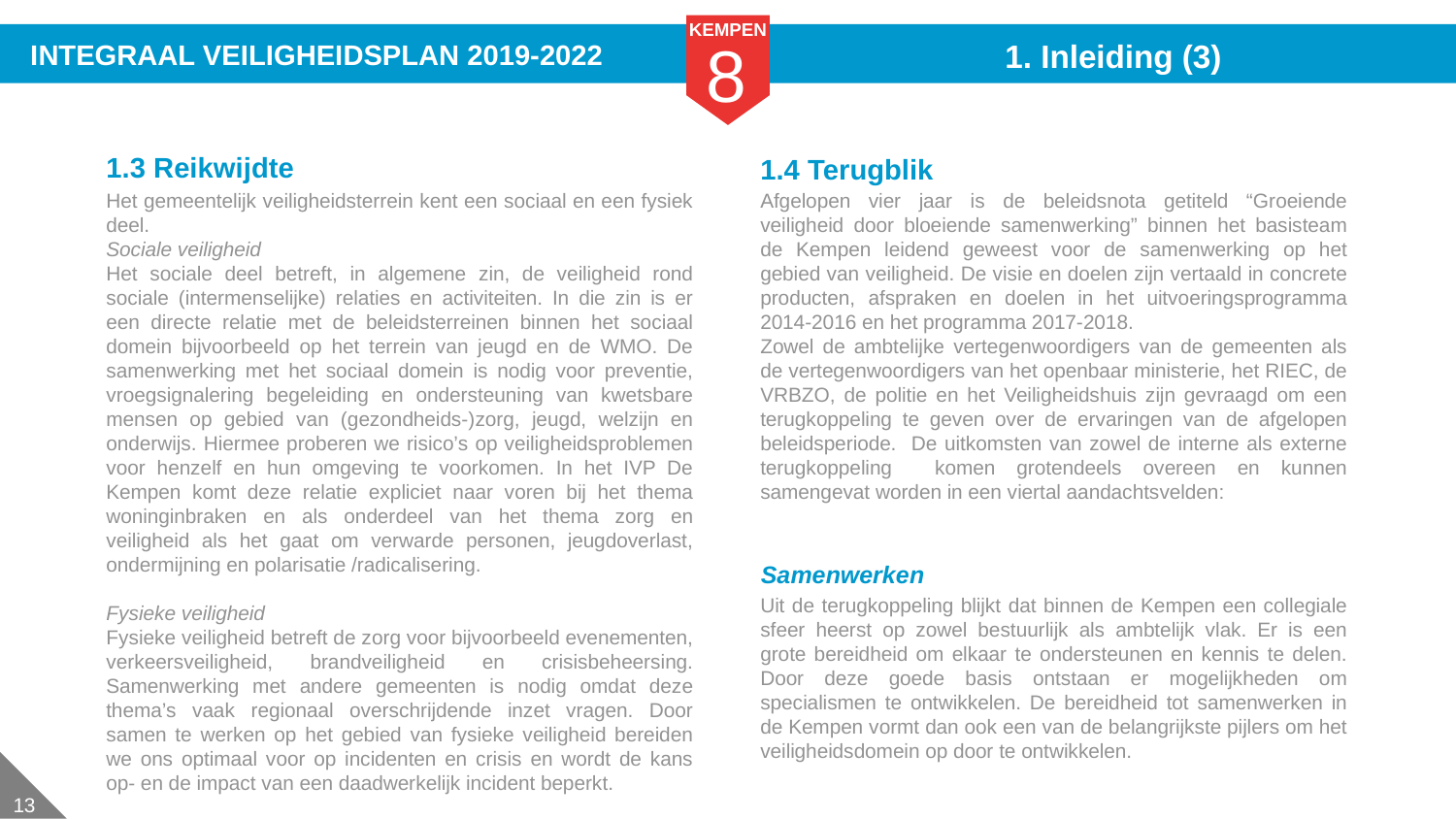

# 1. Inleiding (3)
1.3 Reikwijdte
1.4 Terugblik
Afgelopen vier jaar is de beleidsnota getiteld “Groeiende veiligheid door bloeiende samenwerking” binnen het basisteam de Kempen leidend geweest voor de samenwerking op het gebied van veiligheid. De visie en doelen zijn vertaald in concrete producten, afspraken en doelen in het uitvoeringsprogramma 2014-2016 en het programma 2017-2018.
Zowel de ambtelijke vertegenwoordigers van de gemeenten als de vertegenwoordigers van het openbaar ministerie, het RIEC, de VRBZO, de politie en het Veiligheidshuis zijn gevraagd om een terugkoppeling te geven over de ervaringen van de afgelopen beleidsperiode.  De uitkomsten van zowel de interne als externe terugkoppeling  komen grotendeels overeen en kunnen samengevat worden in een viertal aandachtsvelden:

Het gemeentelijk veiligheidsterrein kent een sociaal en een fysiek deel.
Sociale veiligheid
Het sociale deel betreft, in algemene zin, de veiligheid rond sociale (intermenselijke) relaties en activiteiten. In die zin is er een directe relatie met de beleidsterreinen binnen het sociaal domein bijvoorbeeld op het terrein van jeugd en de WMO. De samenwerking met het sociaal domein is nodig voor preventie, vroegsignalering begeleiding en ondersteuning van kwetsbare mensen op gebied van (gezondheids-)zorg, jeugd, welzijn en onderwijs. Hiermee proberen we risico’s op veiligheidsproblemen voor henzelf en hun omgeving te voorkomen. In het IVP De Kempen komt deze relatie expliciet naar voren bij het thema woninginbraken en als onderdeel van het thema zorg en veiligheid als het gaat om verwarde personen, jeugdoverlast, ondermijning en polarisatie /radicalisering.

Fysieke veiligheid
Fysieke veiligheid betreft de zorg voor bijvoorbeeld evenementen, verkeersveiligheid, brandveiligheid en crisisbeheersing. Samenwerking met andere gemeenten is nodig omdat deze thema’s vaak regionaal overschrijdende inzet vragen. Door samen te werken op het gebied van fysieke veiligheid bereiden we ons optimaal voor op incidenten en crisis en wordt de kans op- en de impact van een daadwerkelijk incident beperkt.
Samenwerken
Uit de terugkoppeling blijkt dat binnen de Kempen een collegiale sfeer heerst op zowel bestuurlijk als ambtelijk vlak. Er is een grote bereidheid om elkaar te ondersteunen en kennis te delen. Door deze goede basis ontstaan er mogelijkheden om specialismen te ontwikkelen. De bereidheid tot samenwerken in de Kempen vormt dan ook een van de belangrijkste pijlers om het veiligheidsdomein op door te ontwikkelen.